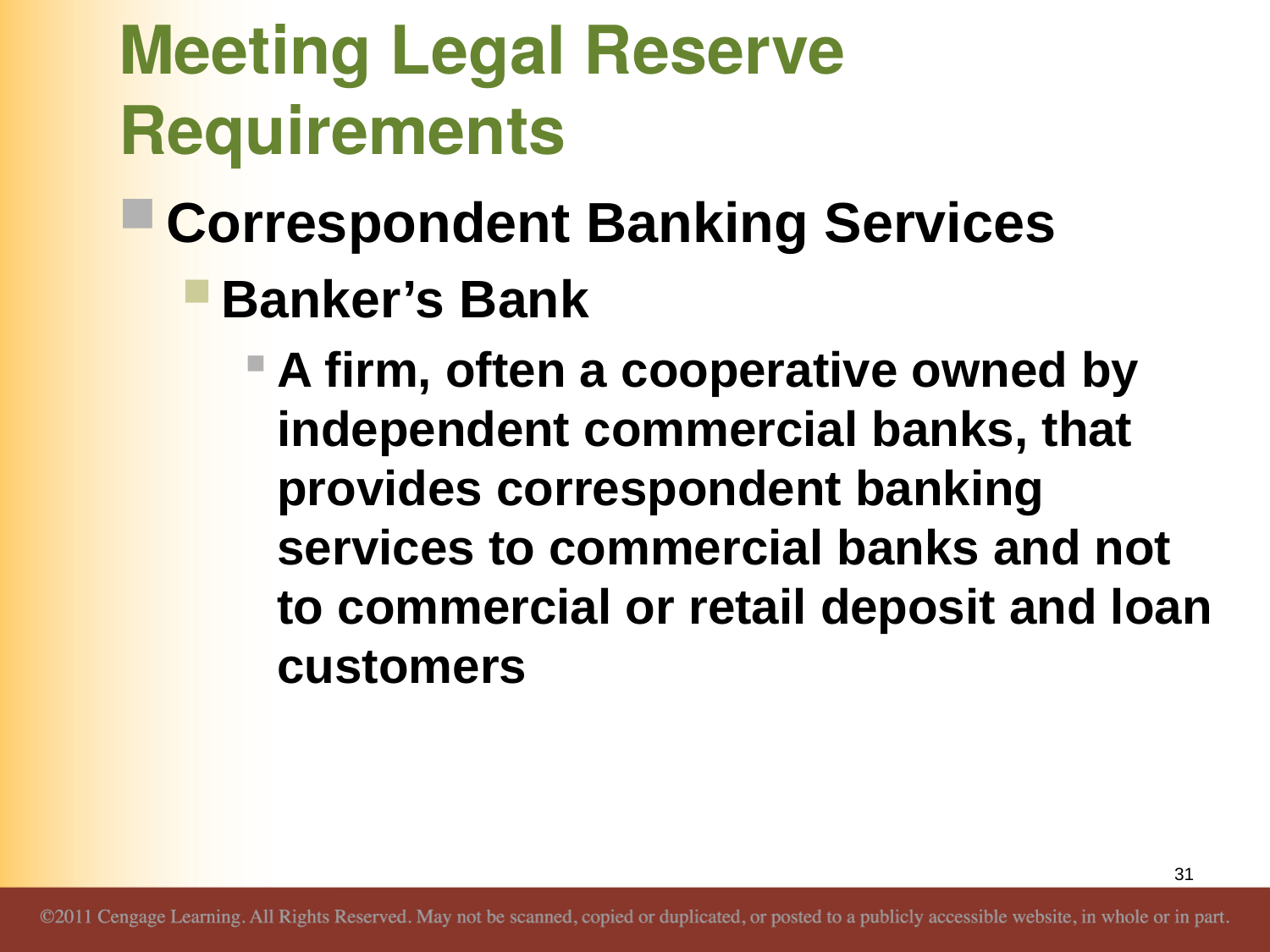

# Meeting Legal Reserve Requirements
Correspondent Banking Services
Banker’s Bank
A firm, often a cooperative owned by independent commercial banks, that provides correspondent banking services to commercial banks and not to commercial or retail deposit and loan customers

31